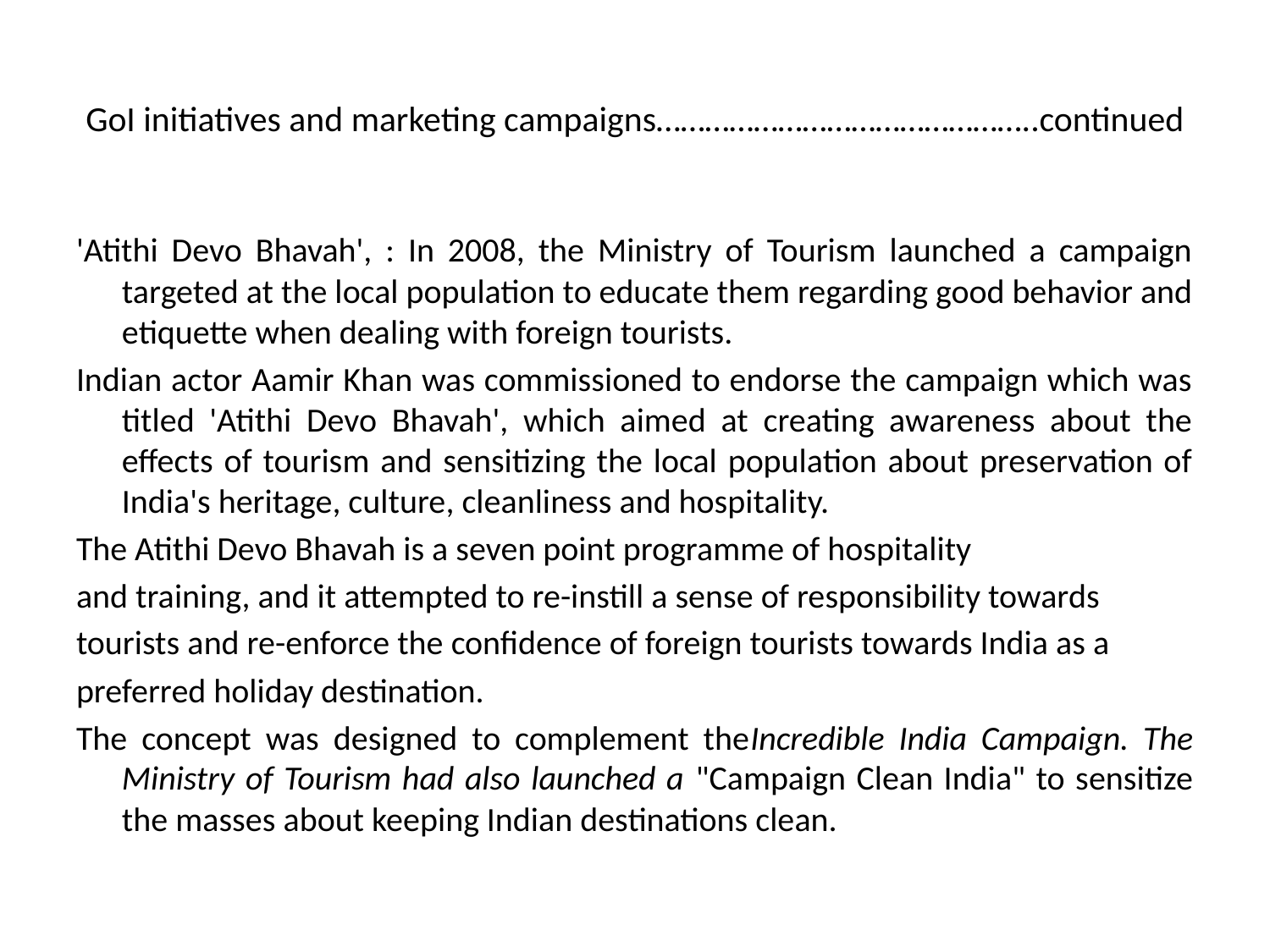

# GoI initiatives and marketing campaigns………………………………………..continued
'Atithi Devo Bhavah', : In 2008, the Ministry of Tourism launched a campaign targeted at the local population to educate them regarding good behavior and etiquette when dealing with foreign tourists.
Indian actor Aamir Khan was commissioned to endorse the campaign which was titled 'Atithi Devo Bhavah', which aimed at creating awareness about the effects of tourism and sensitizing the local population about preservation of India's heritage, culture, cleanliness and hospitality.
The Atithi Devo Bhavah is a seven point programme of hospitality
and training, and it attempted to re-instill a sense of responsibility towards
tourists and re-enforce the confidence of foreign tourists towards India as a
preferred holiday destination.
The concept was designed to complement theIncredible India Campaign. The Ministry of Tourism had also launched a "Campaign Clean India" to sensitize the masses about keeping Indian destinations clean.